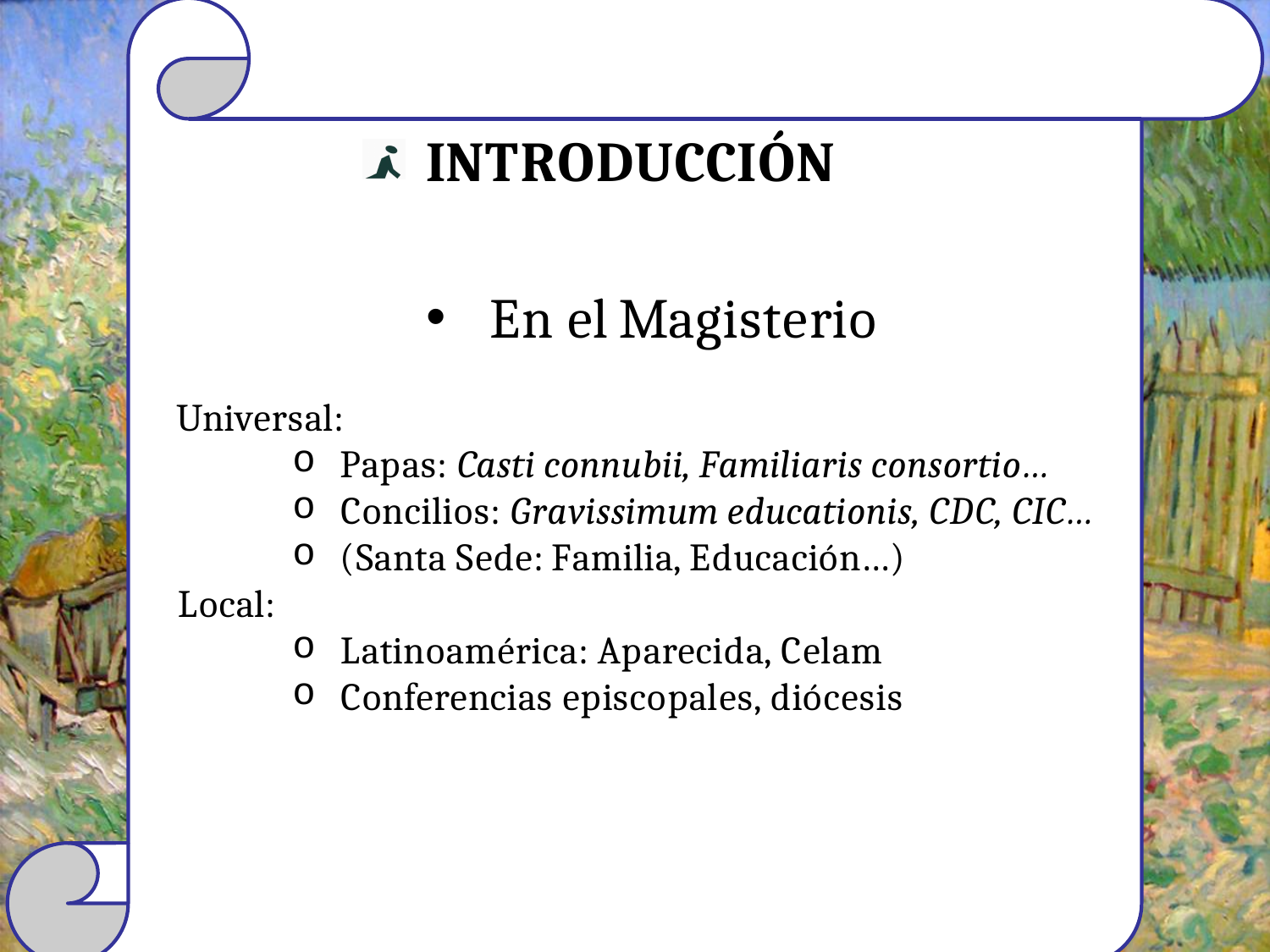

Introducción

En el Magisterio

#

Universal:
Papas: Casti connubii, Familiaris consortio…
Concilios: Gravissimum educationis, CDC, CIC…
(Santa Sede: Familia, Educación…)
Local:
Latinoamérica: Aparecida, Celam
Conferencias episcopales, diócesis